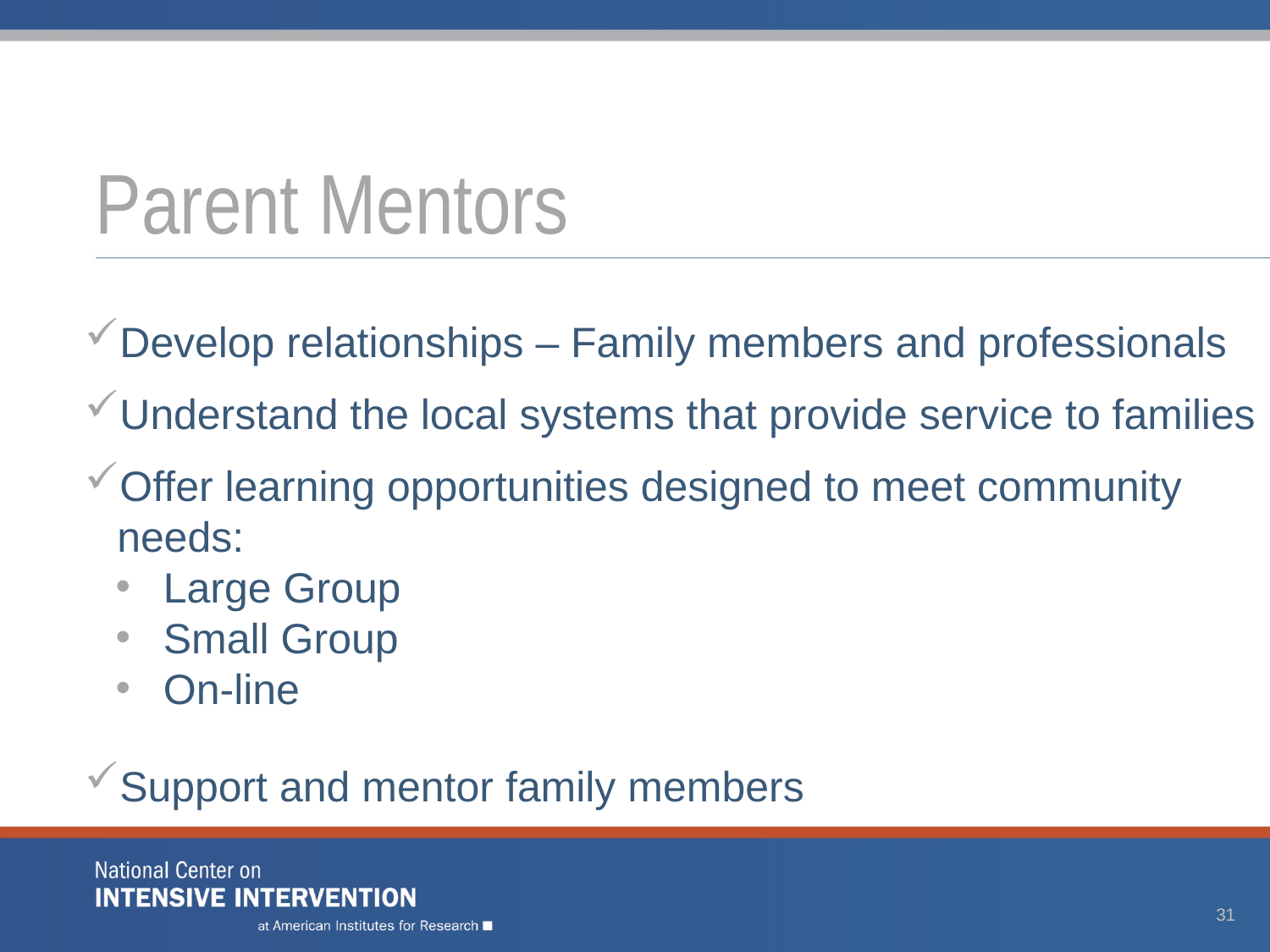

# Parent Mentors

Develop relationships – Family members and professionals

Understand the local systems that provide service to families

Offer learning opportunities designed to meet community needs:
Large Group
Small Group
On-line

Support and mentor family members
31